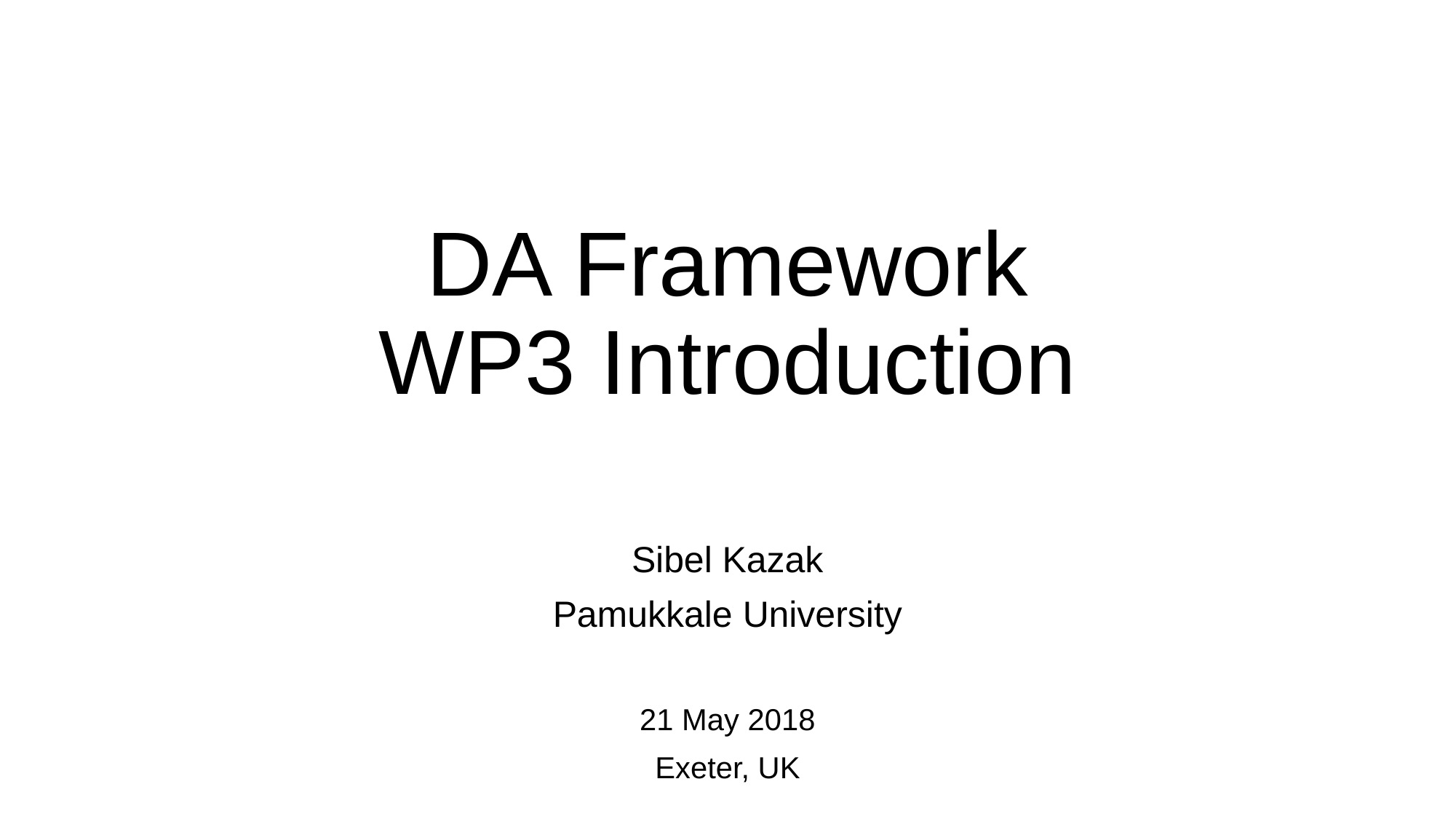

# DA Framework WP3 Introduction

Sibel Kazak
Pamukkale University

21 May 2018
Exeter, UK